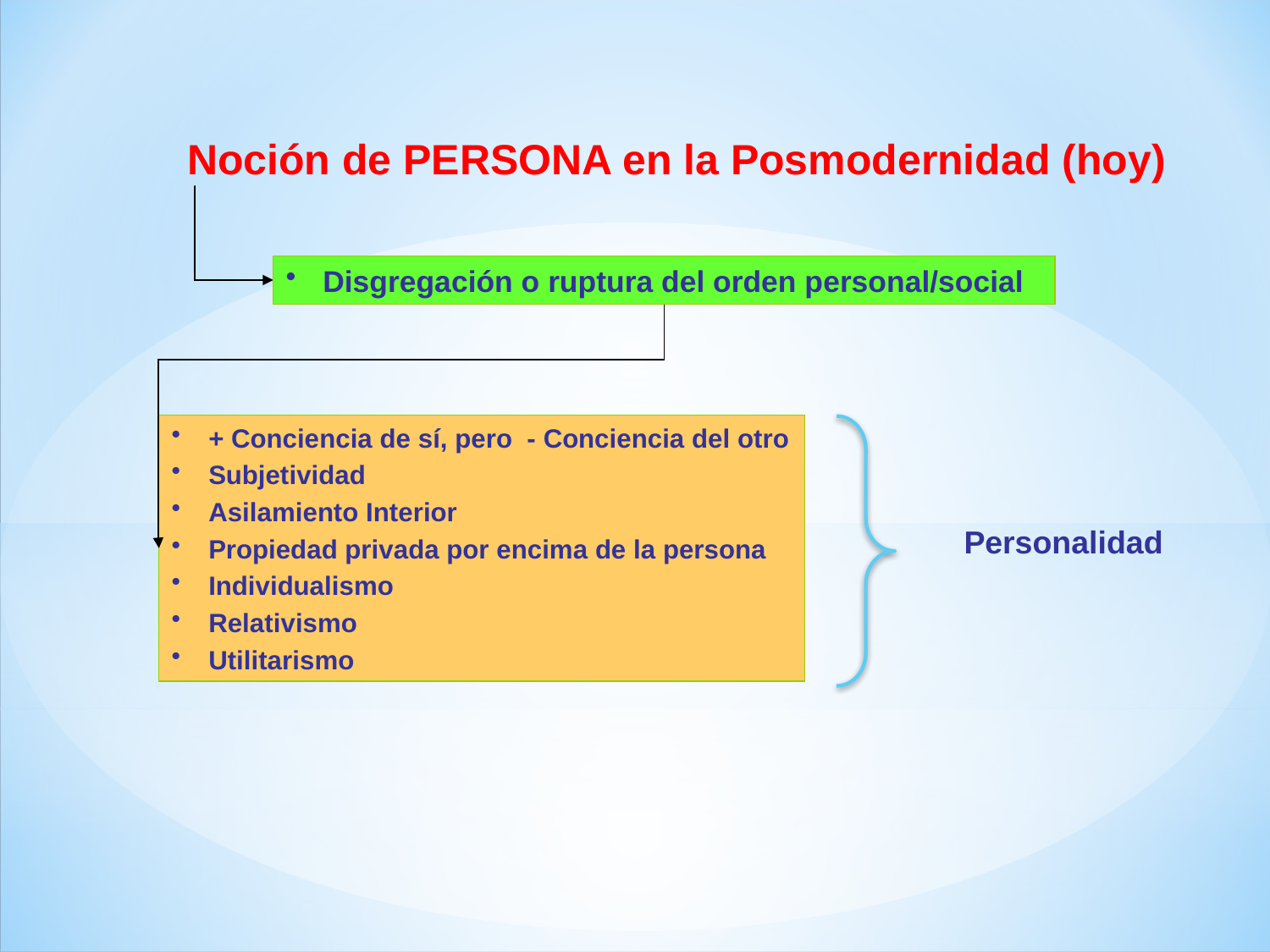

Noción de PERSONA en la Posmodernidad (hoy)
Disgregación o ruptura del orden personal/social
+ Conciencia de sí, pero  - Conciencia del otro
Subjetividad
Asilamiento Interior
Propiedad privada por encima de la persona
Individualismo
Relativismo
Utilitarismo

Personalidad